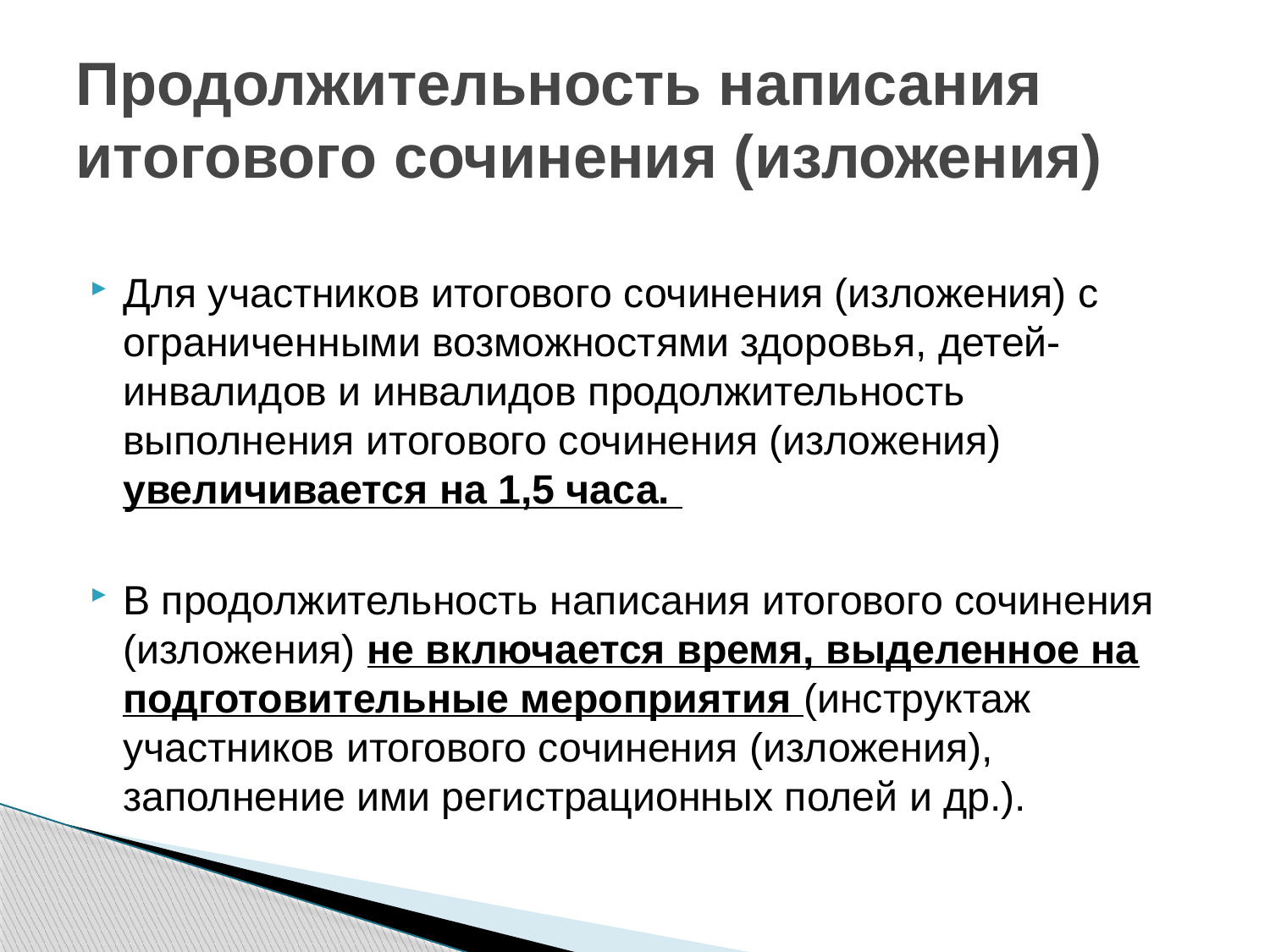

# Продолжительность написания итогового сочинения (изложения)

Для участников итогового сочинения (изложения) с ограниченными возможностями здоровья, детей-инвалидов и инвалидов продолжительность выполнения итогового сочинения (изложения) увеличивается на 1,5 часа.

В продолжительность написания итогового сочинения (изложения) не включается время, выделенное на подготовительные мероприятия (инструктаж участников итогового сочинения (изложения), заполнение ими регистрационных полей и др.).